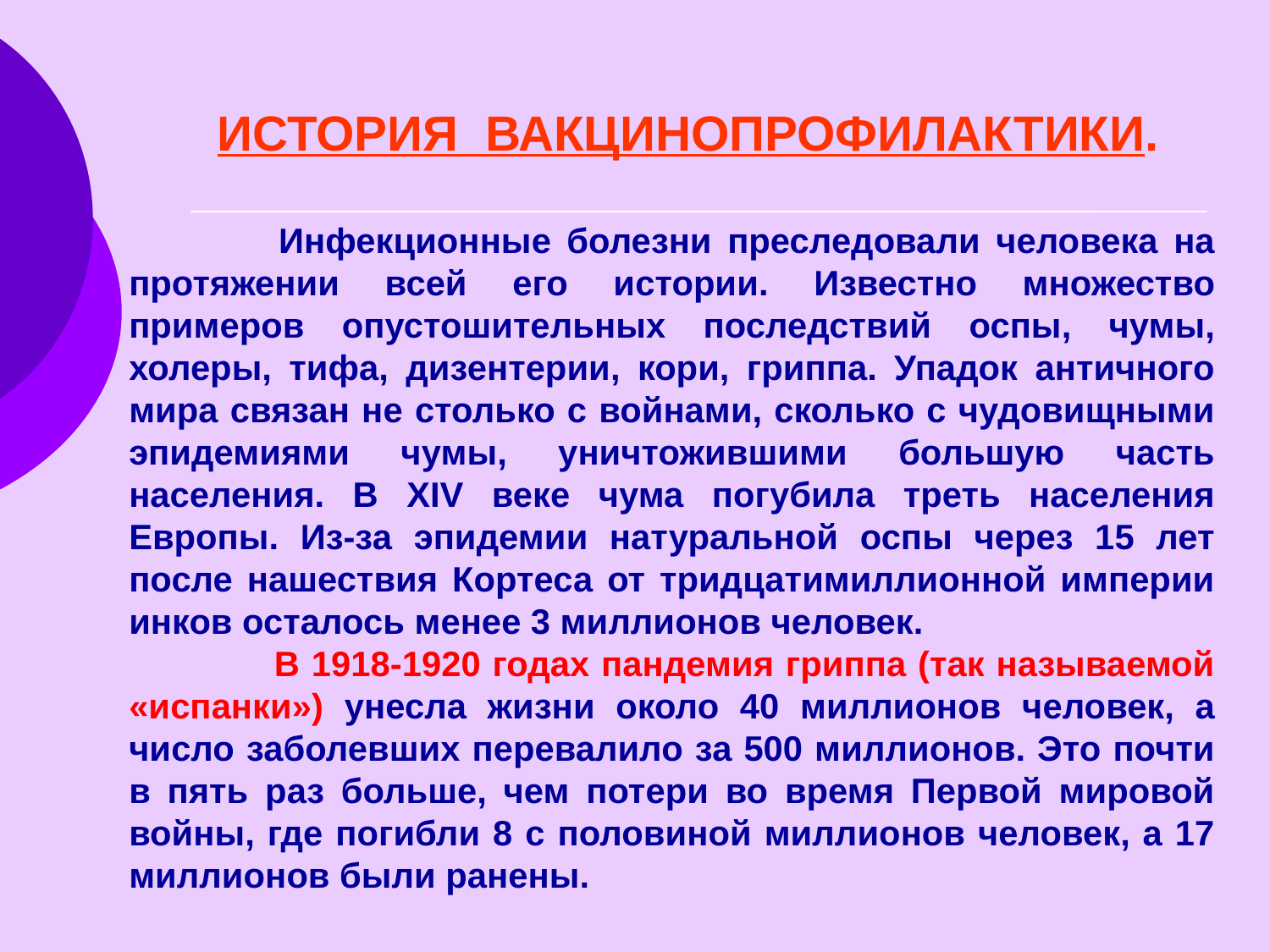

ИСТОРИЯ  ВАКЦИНОПРОФИЛАКТИКИ.
       Инфекционные болезни преследовали человека на протяжении всей его истории. Известно множество примеров опустошительных последствий оспы, чумы, холеры, тифа, дизентерии, кори, гриппа. Упадок античного мира связан не столько с войнами, сколько с чудовищными эпидемиями чумы, уничтожившими большую часть населения. В XIV веке чума погубила треть населения Европы. Из-за эпидемии натуральной оспы через 15 лет после нашествия Кортеса от тридцатимиллионной империи инков осталось менее 3 миллионов человек.
         В 1918-1920 годах пандемия гриппа (так называемой «испанки») унесла жизни около 40 миллионов человек, а число заболевших перевалило за 500 миллионов. Это почти в пять раз больше, чем потери во время Первой мировой войны, где погибли 8 с половиной миллионов человек, а 17 миллионов были ранены.